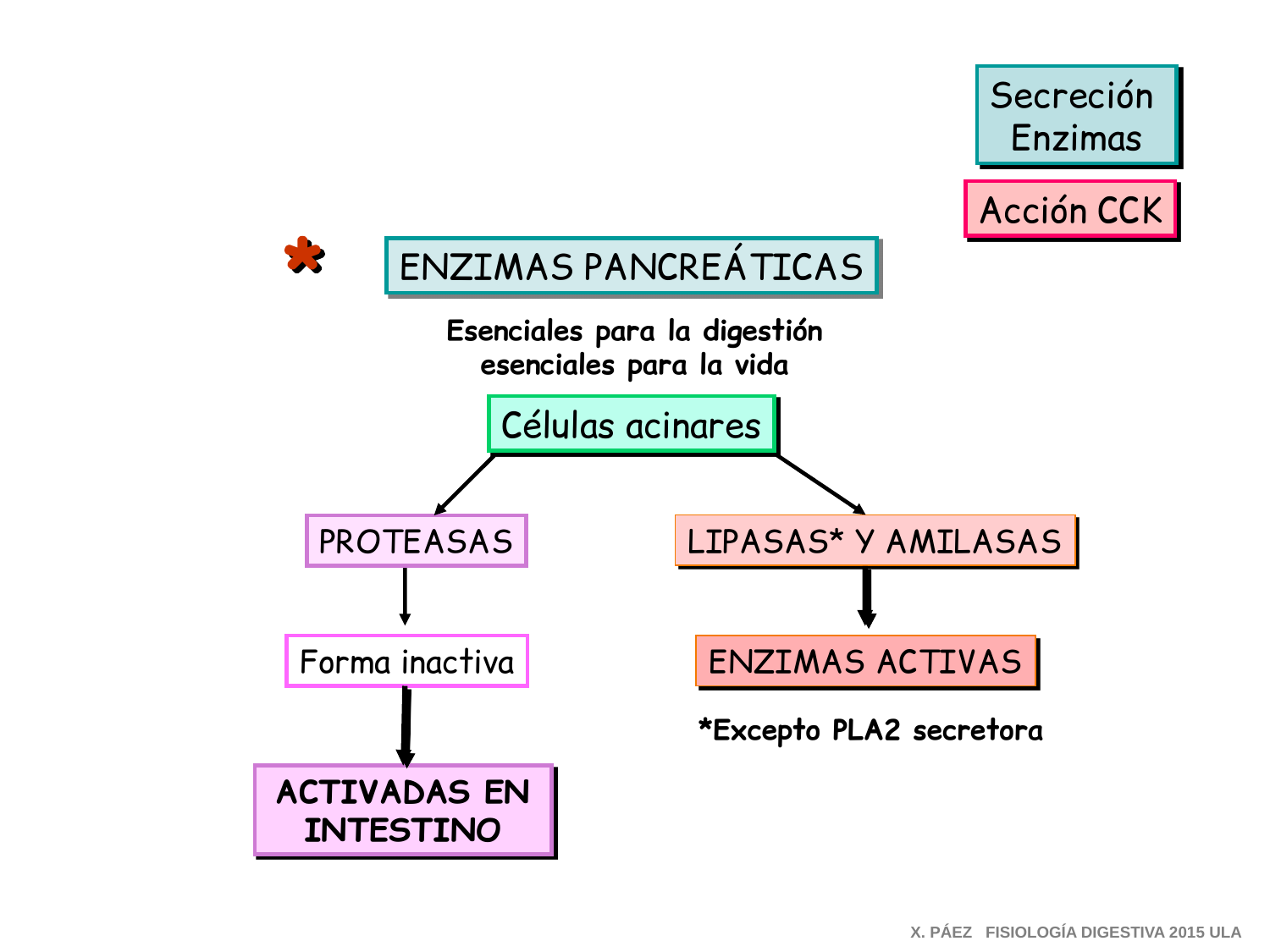

Secreción
Enzimas
Acción CCK
*
ENZIMAS PANCREÁTICAS
Esenciales para la digestión
esenciales para la vida
Células acinares

LIPASAS* Y AMILASAS
PROTEASAS

Forma inactiva
ENZIMAS ACTIVAS

*Excepto PLA2 secretora
ACTIVADAS EN INTESTINO
X. PÁEZ   FISIOLOGÍA DIGESTIVA 2015 ULA